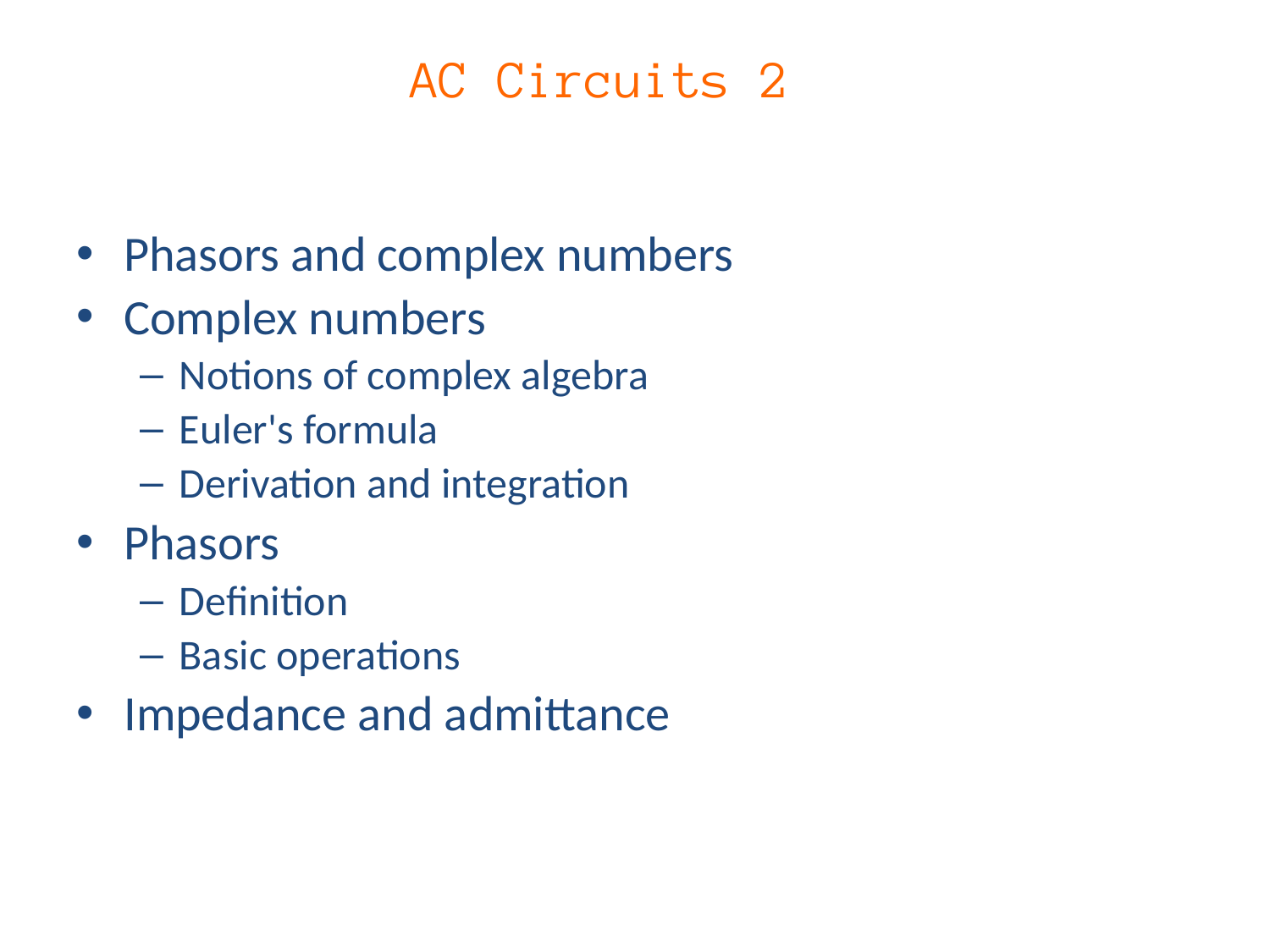

# AC Circuits 2
Phasors and complex numbers
Complex numbers
Notions of complex algebra
Euler's formula
Derivation and integration
Phasors
Definition
Basic operations
Impedance and admittance